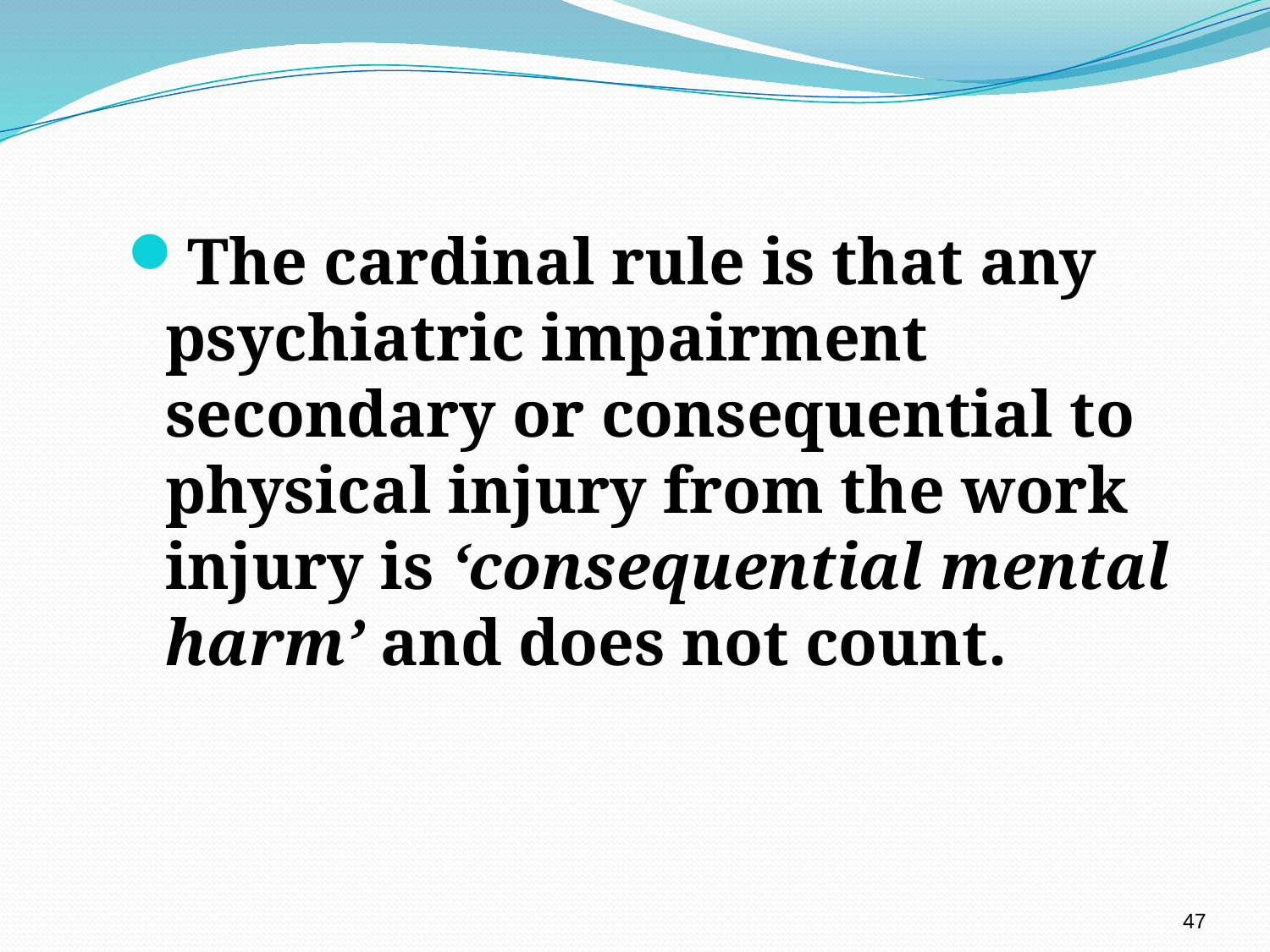

The cardinal rule is that any psychiatric impairment secondary or consequential to physical injury from the work injury is ‘consequential mental harm’ and does not count.
47